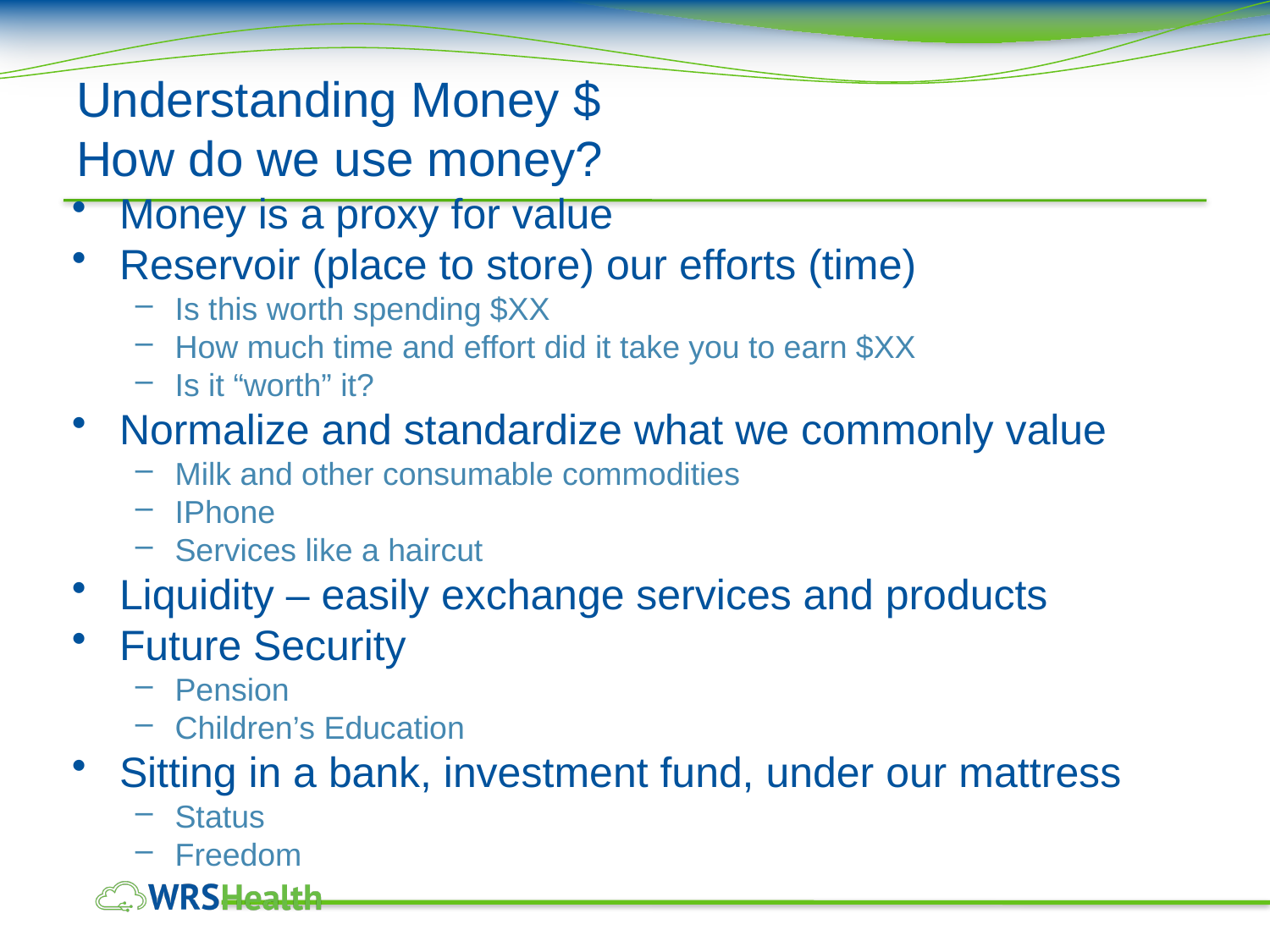

# Understanding Money $ How do we use money?
Money is a proxy for value
Reservoir (place to store) our efforts (time)
Is this worth spending $XX
How much time and effort did it take you to earn $XX
Is it “worth” it?
Normalize and standardize what we commonly value
Milk and other consumable commodities
IPhone
Services like a haircut
Liquidity – easily exchange services and products
Future Security
Pension
Children’s Education
Sitting in a bank, investment fund, under our mattress
Status
Freedom